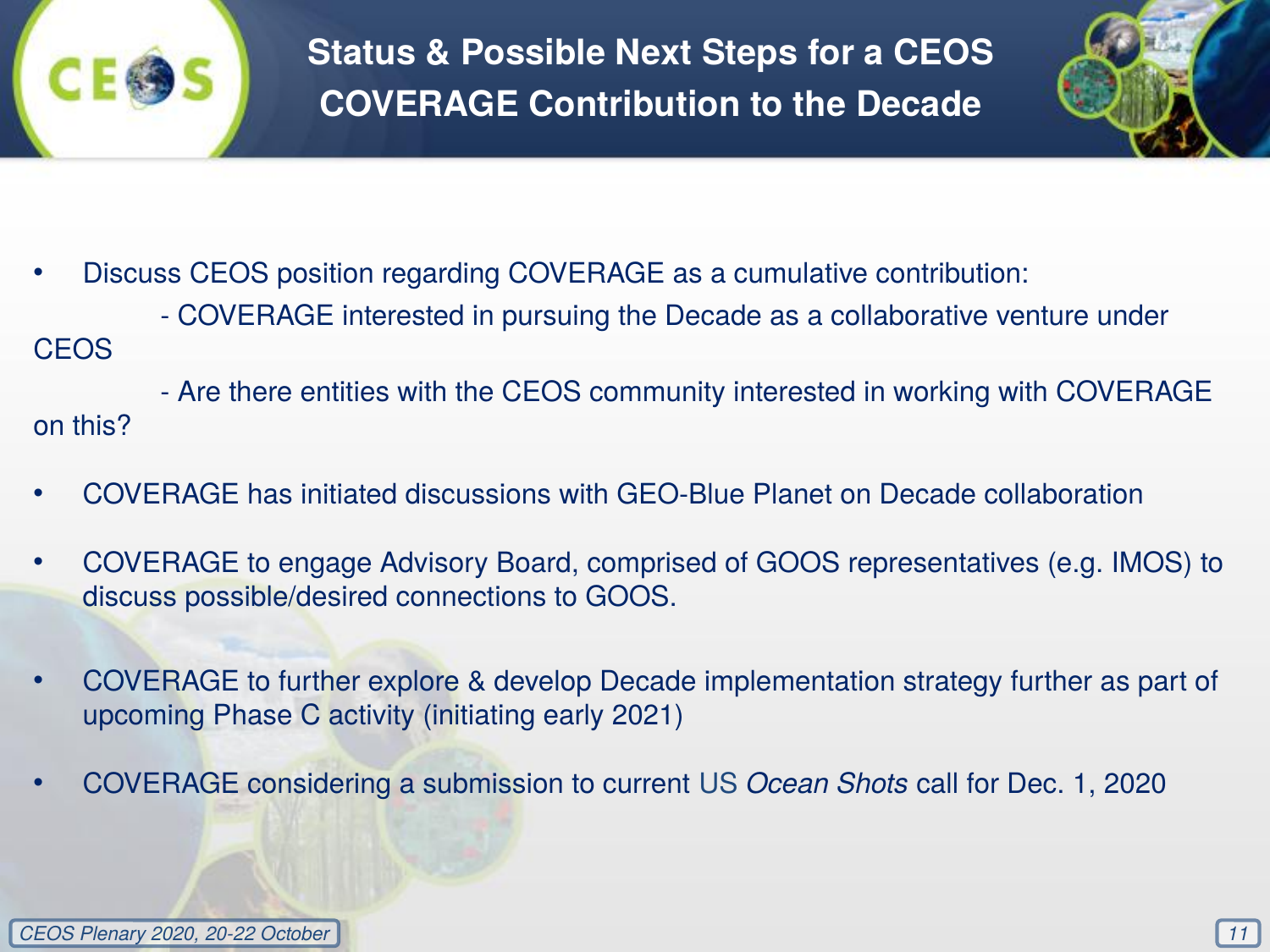

Status & Possible Next Steps for a CEOS
COVERAGE Contribution to the Decade
Discuss CEOS position regarding COVERAGE as a cumulative contribution:
	- COVERAGE interested in pursuing the Decade as a collaborative venture under CEOS
	- Are there entities with the CEOS community interested in working with COVERAGE on this?

COVERAGE has initiated discussions with GEO-Blue Planet on Decade collaboration

COVERAGE to engage Advisory Board, comprised of GOOS representatives (e.g. IMOS) to discuss possible/desired connections to GOOS.

COVERAGE to further explore & develop Decade implementation strategy further as part of upcoming Phase C activity (initiating early 2021)

COVERAGE considering a submission to current US Ocean Shots call for Dec. 1, 2020

11